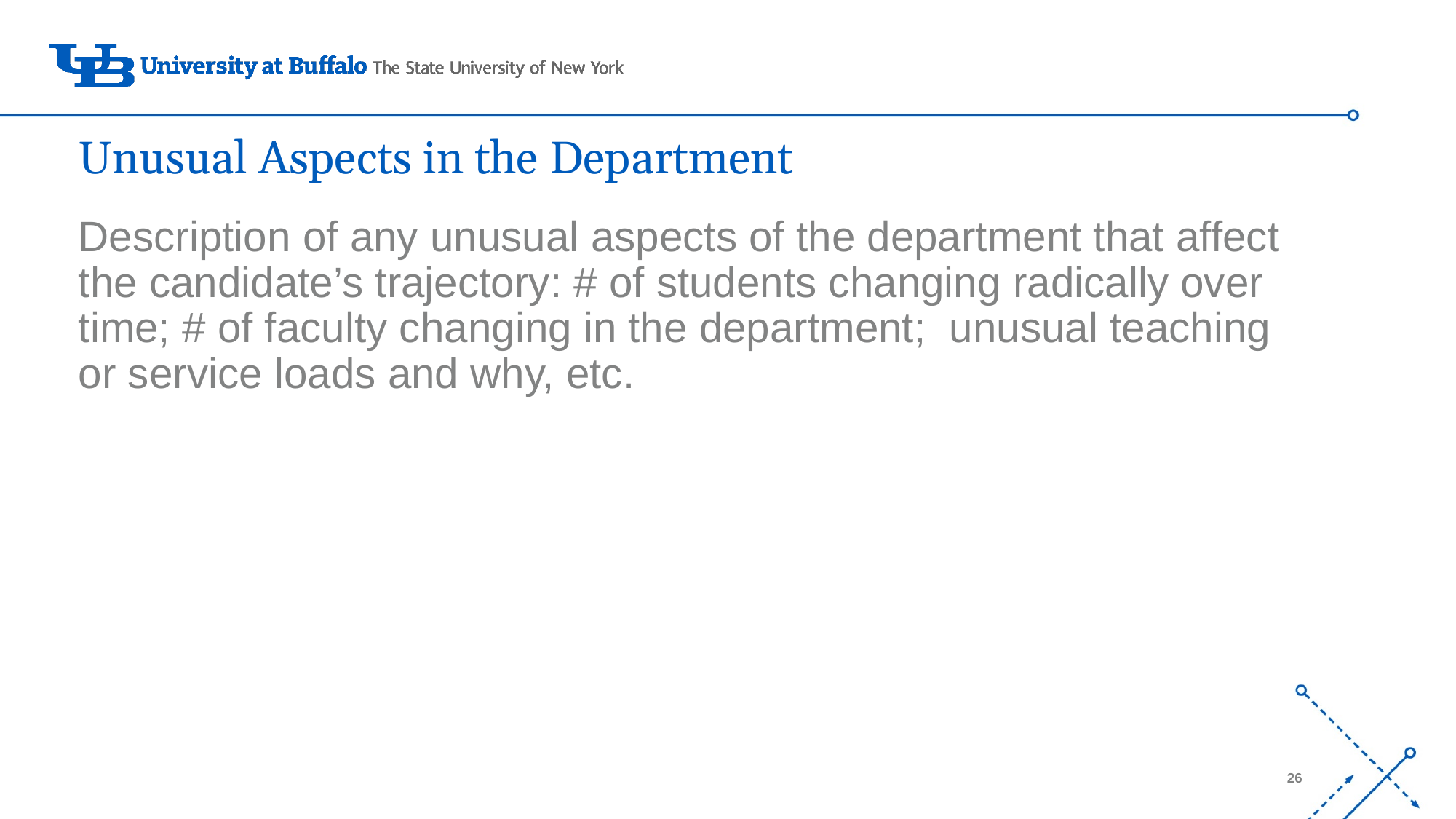

# Unusual Aspects in the Department
Description of any unusual aspects of the department that affect the candidate’s trajectory: # of students changing radically over time; # of faculty changing in the department;  unusual teaching or service loads and why, etc.